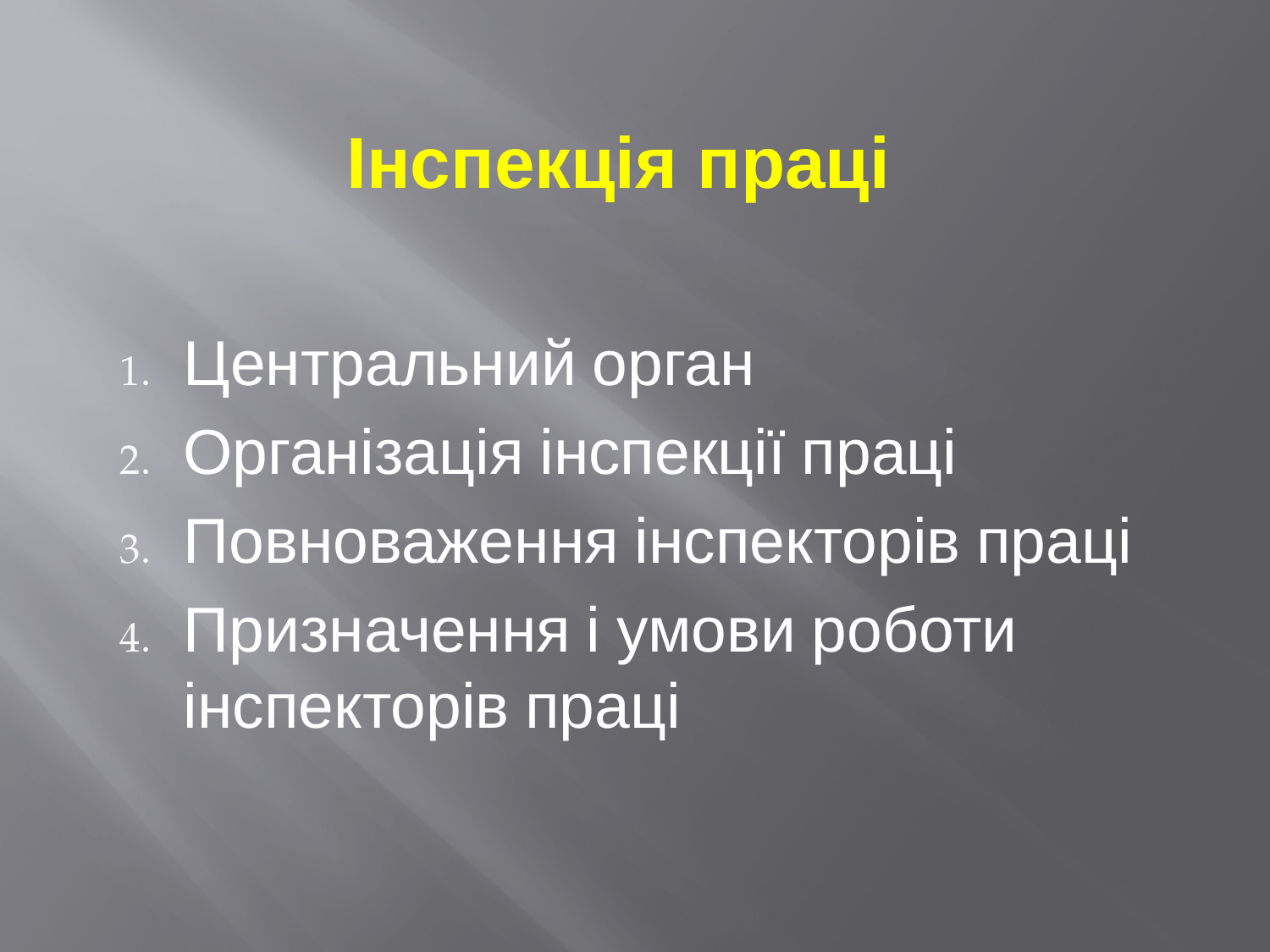

# Інспекція праці
Центральний орган
Організація інспекції праці
Повноваження інспекторів праці
Призначення і умови роботи інспекторів праці